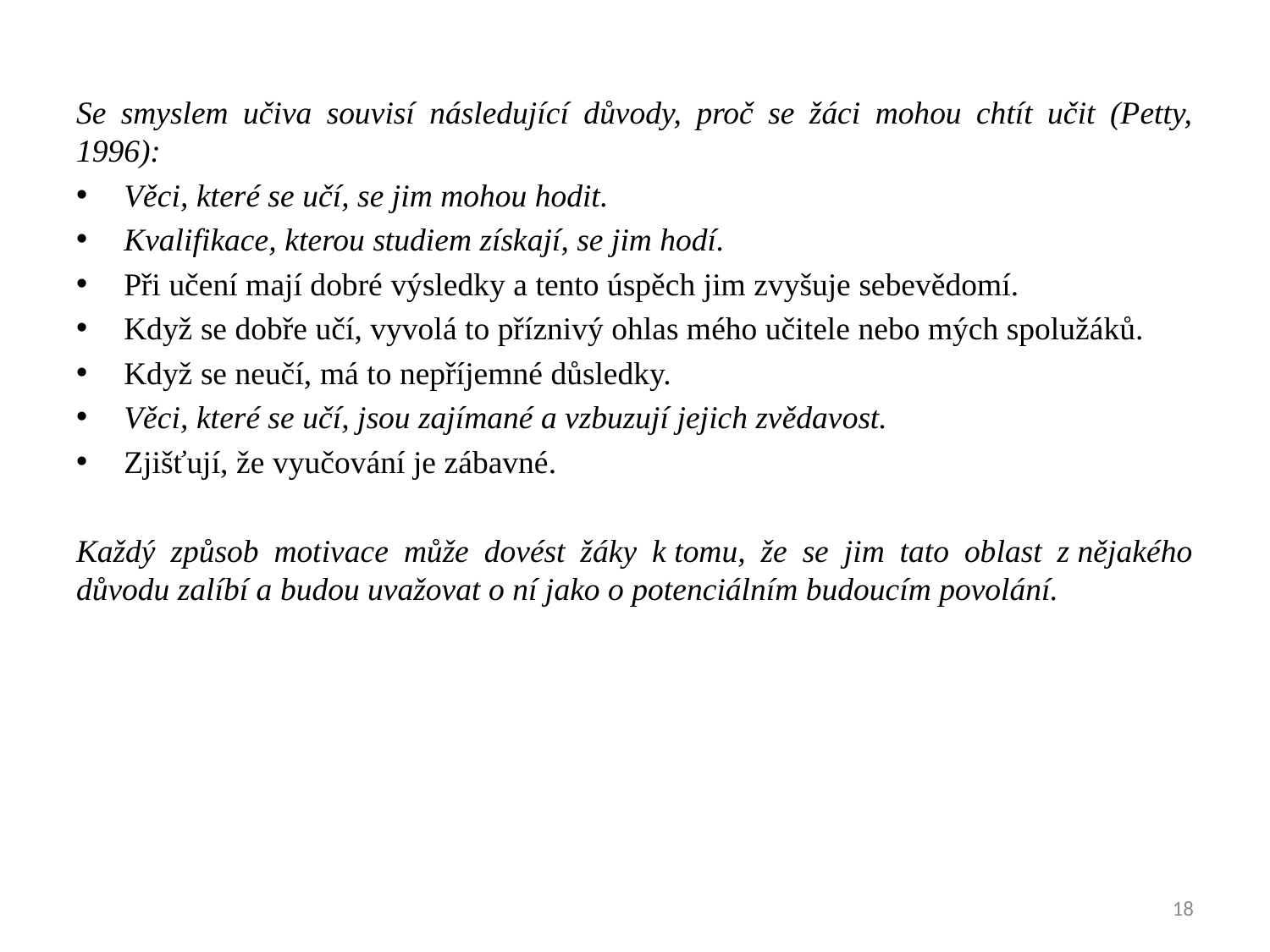

Se smyslem učiva souvisí následující důvody, proč se žáci mohou chtít učit (Petty, 1996):
Věci, které se učí, se jim mohou hodit.
Kvalifikace, kterou studiem získají, se jim hodí.
Při učení mají dobré výsledky a tento úspěch jim zvyšuje sebevědomí.
Když se dobře učí, vyvolá to příznivý ohlas mého učitele nebo mých spolužáků.
Když se neučí, má to nepříjemné důsledky.
Věci, které se učí, jsou zajímané a vzbuzují jejich zvědavost.
Zjišťují, že vyučování je zábavné.

Každý způsob motivace může dovést žáky k tomu, že se jim tato oblast z nějakého důvodu zalíbí a budou uvažovat o ní jako o potenciálním budoucím povolání.

18